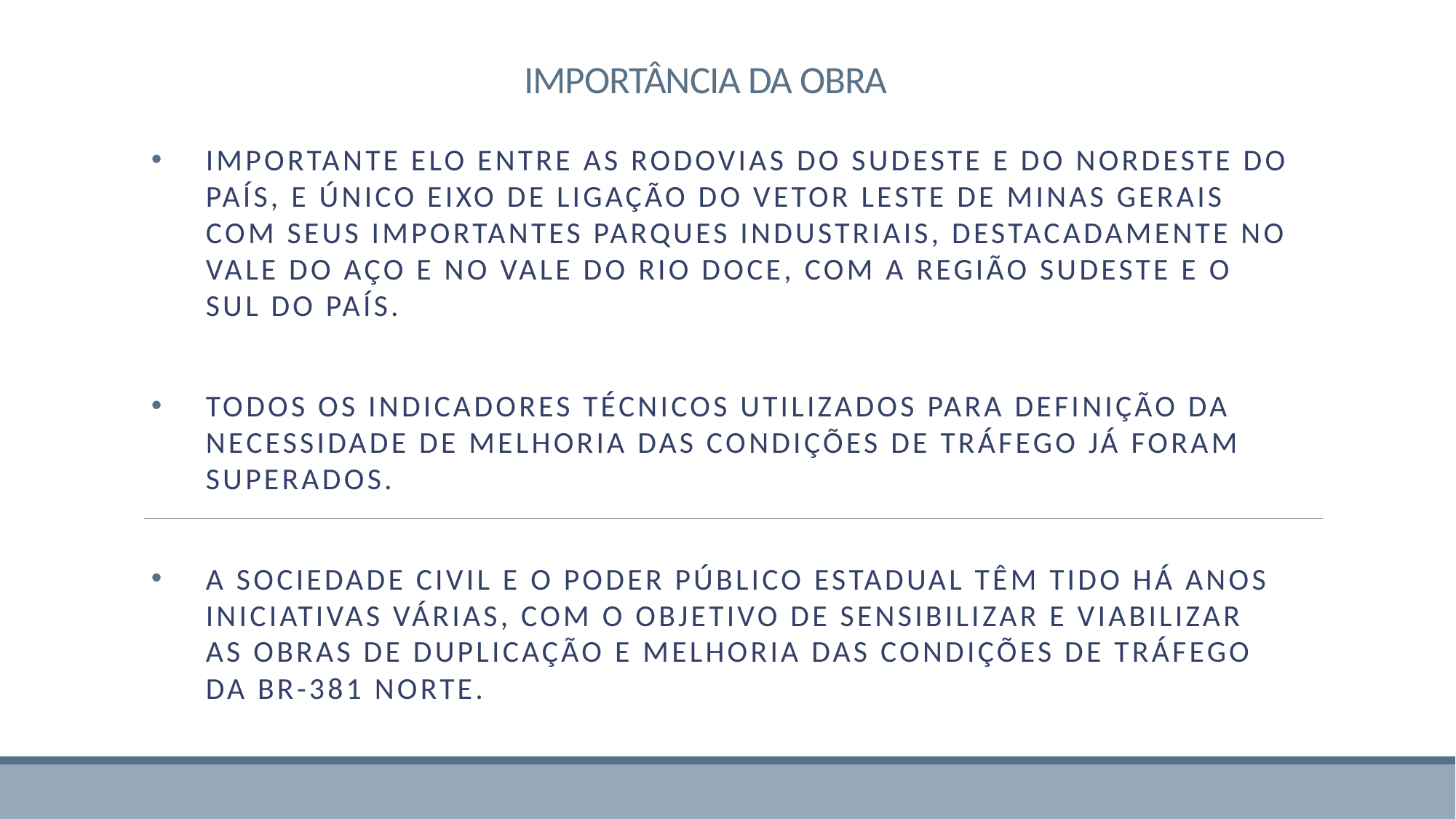

# IMPORTÂNCIA DA OBRA
importante elo entre as rodovias do sudeste e do nordeste do país, e único eixo de ligação do vetor leste de Minas Gerais com seus importantes parques industriais, destacadamente no Vale do Aço e no Vale do Rio Doce, com a região sudeste e o sul do país.

Todos os indicadores técnicos utilizados para definição da necessidade de melhoria das condições de tráfego já foram superados.

A sociedade civil e o poder público estadual têm tido há anos iniciativas várias, com o objetivo de sensibilizar e viabilizar as obras de duplicação e melhoria das condições de tráfego da BR-381 Norte.